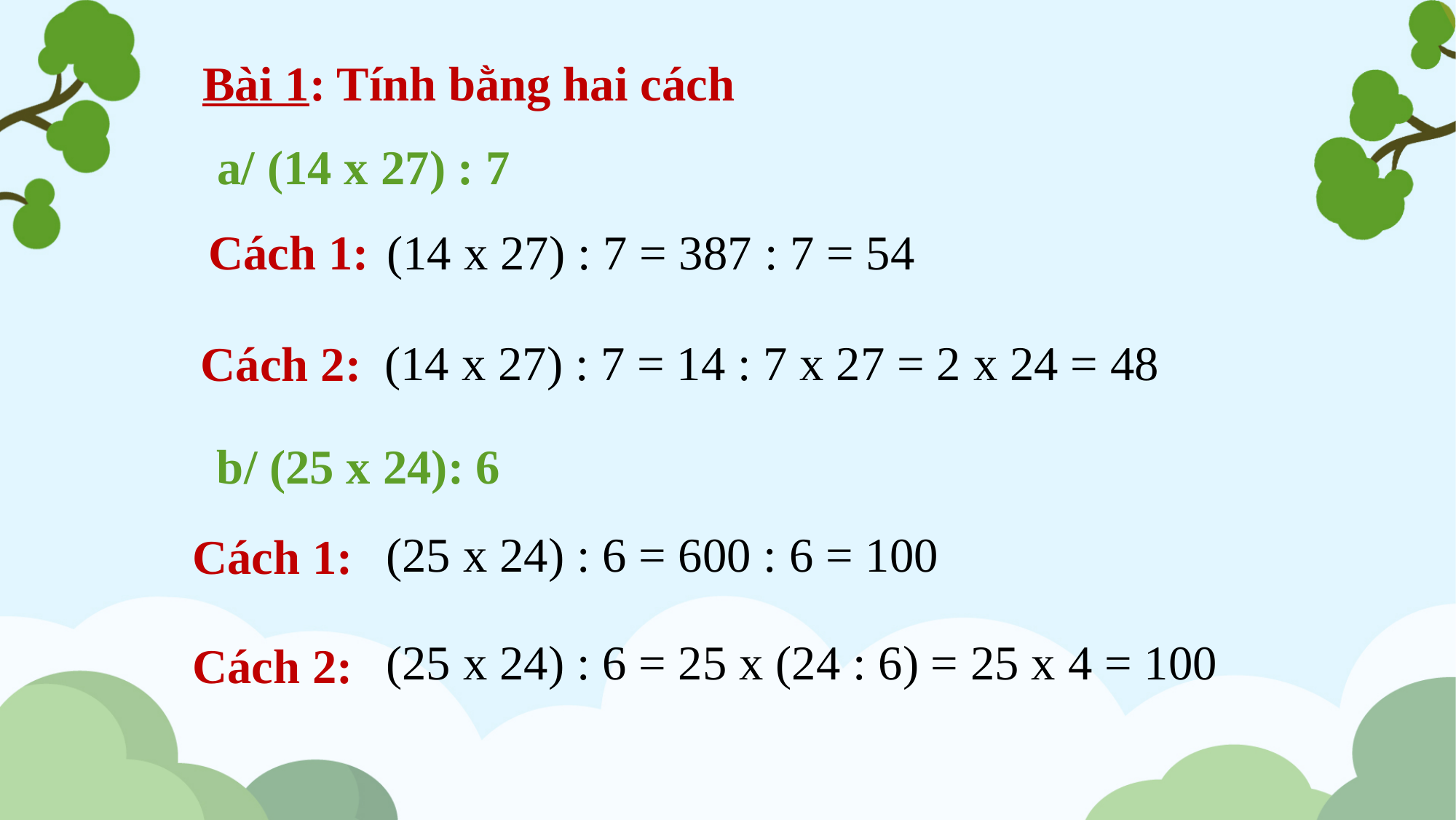

Bài 1: Tính bằng hai cách
a/ (14 x 27) : 7
Cách 1:
(14 x 27) : 7 = 387 : 7 = 54
Cách 2:
(14 x 27) : 7 = 14 : 7 x 27 = 2 x 24 = 48
  b/ (25 x 24): 6
Cách 1:
(25 x 24) : 6 = 600 : 6 = 100
Cách 2:
(25 x 24) : 6 = 25 x (24 : 6) = 25 x 4 = 100